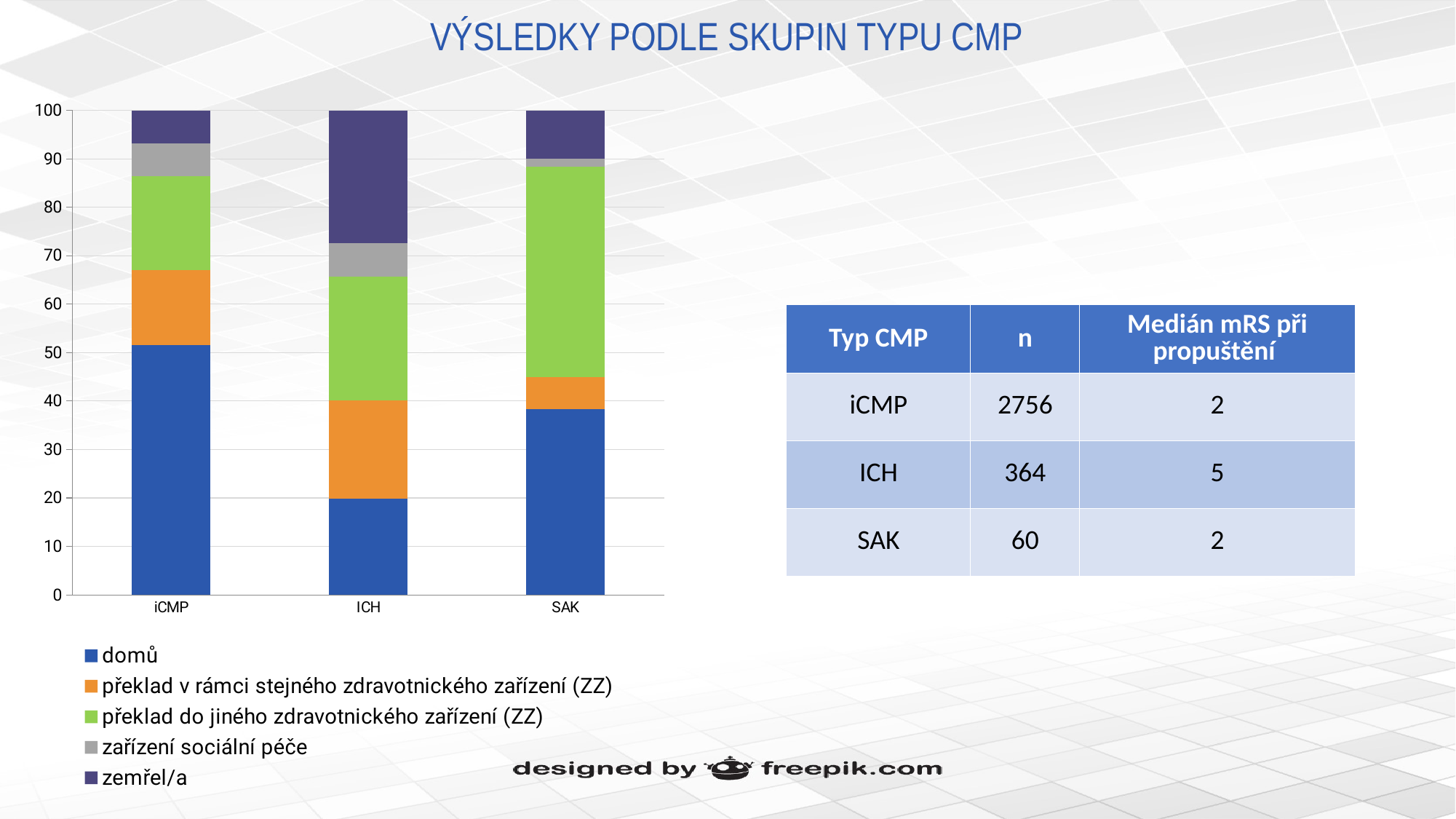

# VÝSLEDKY PODLE SKUPIN TYPU CMP

### Chart:

| Category | domů | překlad v rámci stejného zdravotnického zařízení (ZZ) | překlad do jiného zdravotnického zařízení (ZZ) | zařízení sociální péče | zemřel/a |
|---|---|---|---|---|---|
| iCMP | 51.52 | 15.53 | 19.38 | 6.82 | 6.75 |
| ICH | 19.78 | 20.33 | 25.55 | 6.87 | 27.47 |
| SAK | 38.33 | 6.67 | 43.33 | 1.67 | 10.0 |
| Typ CMP | n | Medián mRS při propuštění |
| --- | --- | --- |
| iCMP | 2756 | 2 |
| ICH | 364 | 5 |
| SAK | 60 | 2 |